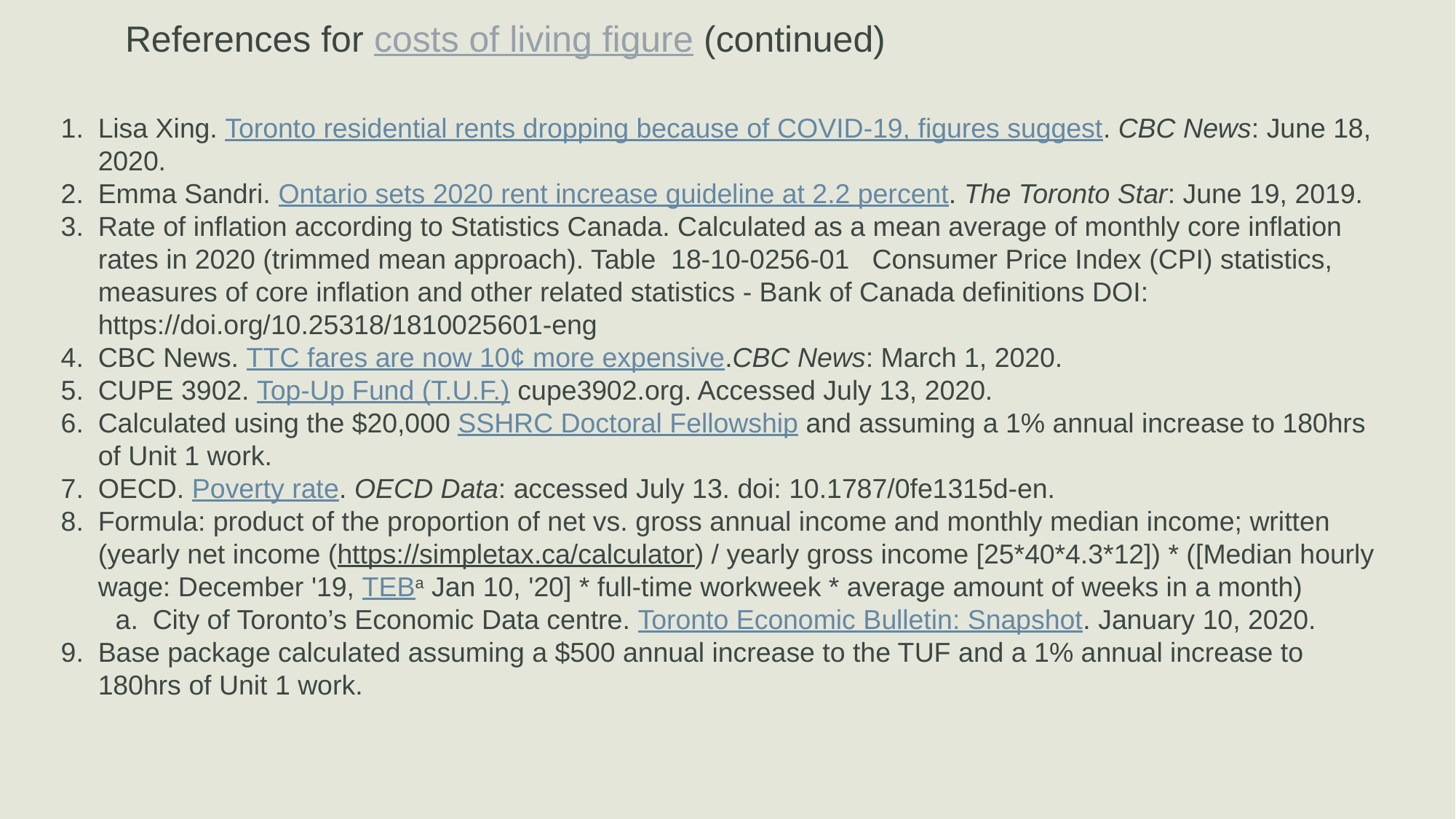

References for costs of living figure (continued)
Lisa Xing. Toronto residential rents dropping because of COVID-19, figures suggest. CBC News: June 18, 2020.
Emma Sandri. Ontario sets 2020 rent increase guideline at 2.2 percent. The Toronto Star: June 19, 2019.
Rate of inflation according to Statistics Canada. Calculated as a mean average of monthly core inflation rates in 2020 (trimmed mean approach). Table  18-10-0256-01   Consumer Price Index (CPI) statistics, measures of core inflation and other related statistics - Bank of Canada definitions DOI: https://doi.org/10.25318/1810025601-eng
CBC News. TTC fares are now 10¢ more expensive.CBC News: March 1, 2020.
CUPE 3902. Top-Up Fund (T.U.F.) cupe3902.org. Accessed July 13, 2020.
Calculated using the $20,000 SSHRC Doctoral Fellowship and assuming a 1% annual increase to 180hrs of Unit 1 work.
OECD. Poverty rate. OECD Data: accessed July 13. doi: 10.1787/0fe1315d-en.
Formula: product of the proportion of net vs. gross annual income and monthly median income; written (yearly net income (https://simpletax.ca/calculator) / yearly gross income [25*40*4.3*12]) * ([Median hourly wage: December '19, TEBa Jan 10, '20] * full-time workweek * average amount of weeks in a month)
City of Toronto’s Economic Data centre. Toronto Economic Bulletin: Snapshot. January 10, 2020.
Base package calculated assuming a $500 annual increase to the TUF and a 1% annual increase to 180hrs of Unit 1 work.